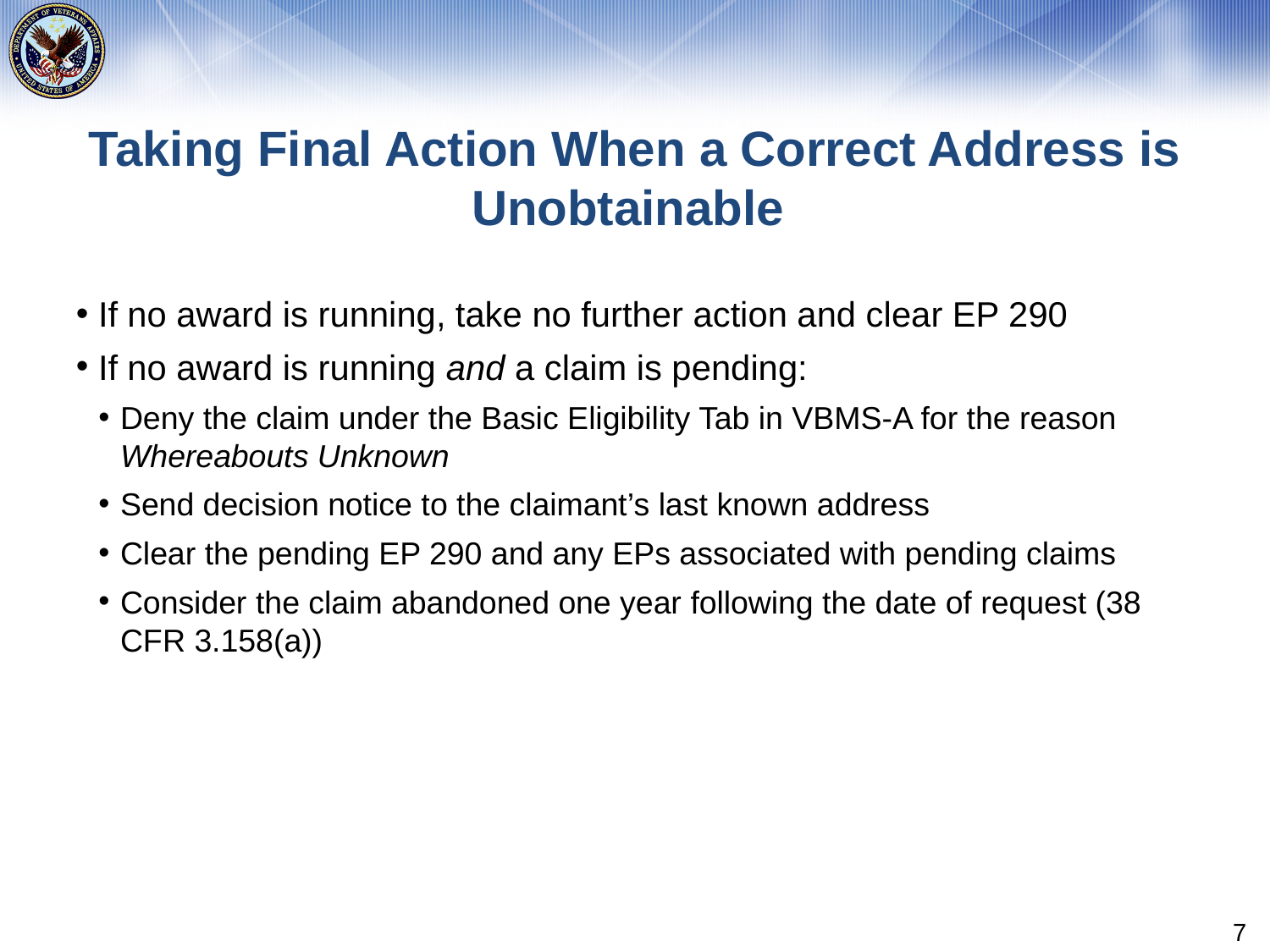

# Taking Final Action When a Correct Address is Unobtainable
If no award is running, take no further action and clear EP 290
If no award is running and a claim is pending:
Deny the claim under the Basic Eligibility Tab in VBMS-A for the reason Whereabouts Unknown
Send decision notice to the claimant’s last known address
Clear the pending EP 290 and any EPs associated with pending claims
Consider the claim abandoned one year following the date of request (38 CFR 3.158(a))

7